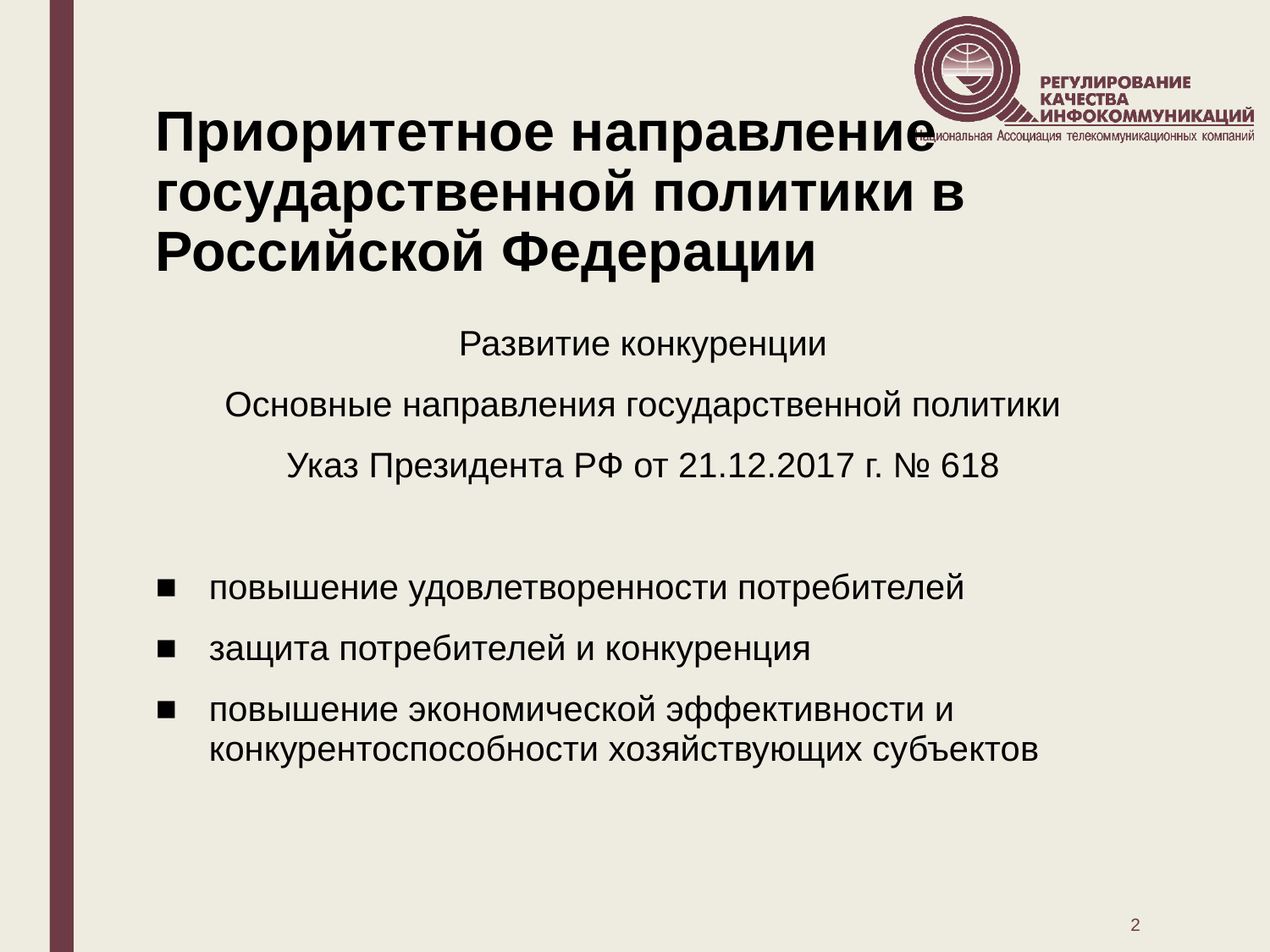

# Приоритетное направление государственной политики в Российской Федерации
Развитие конкуренции
Основные направления государственной политики
Указ Президента РФ от 21.12.2017 г. № 618

повышение удовлетворенности потребителей
защита потребителей и конкуренция
повышение экономической эффективности и конкурентоспособности хозяйствующих субъектов

2